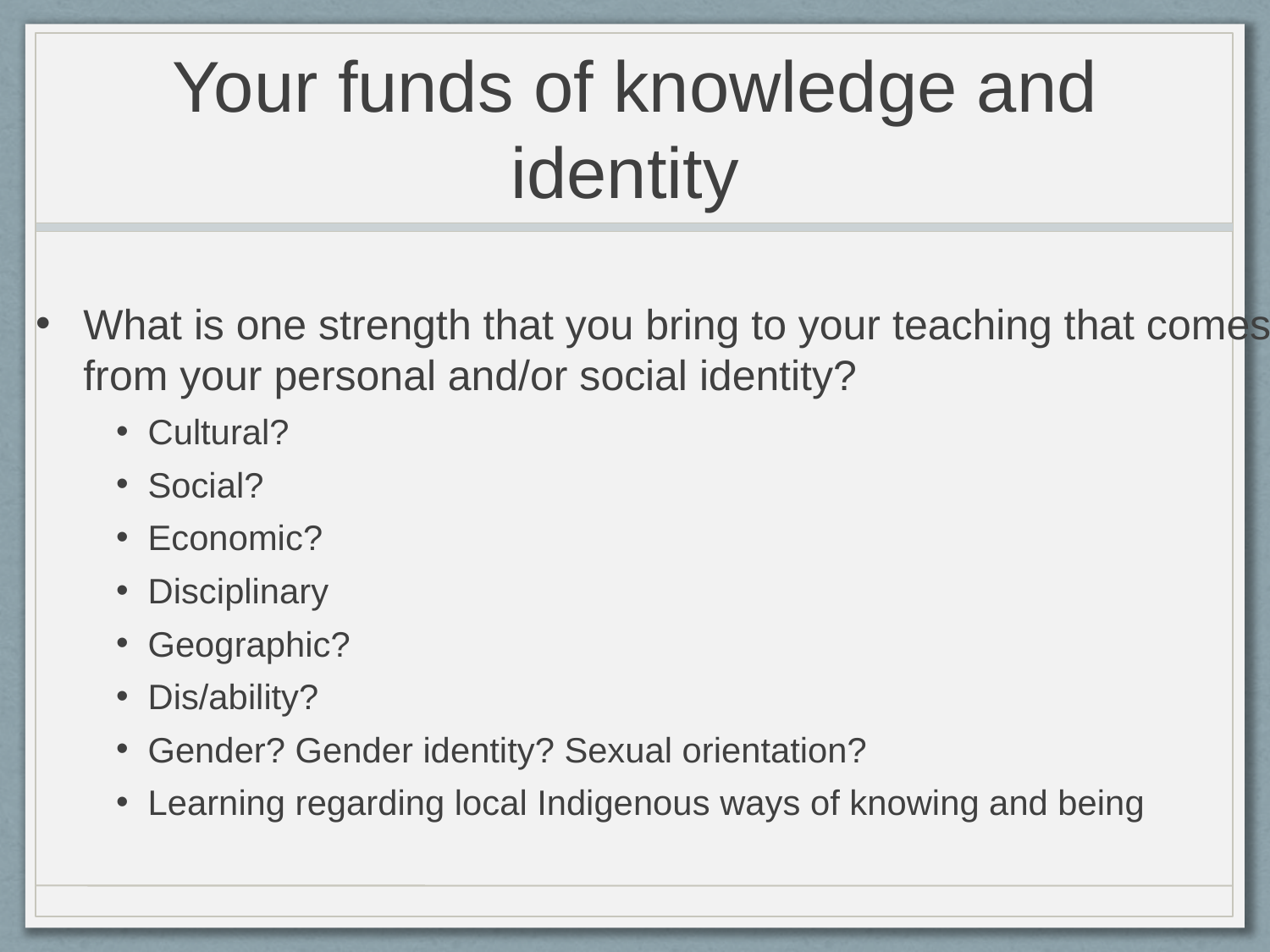

# Your funds of knowledge and identity
What is one strength that you bring to your teaching that comes from your personal and/or social identity?
Cultural?
Social?
Economic?
Disciplinary
Geographic?
Dis/ability?
Gender? Gender identity? Sexual orientation?
Learning regarding local Indigenous ways of knowing and being